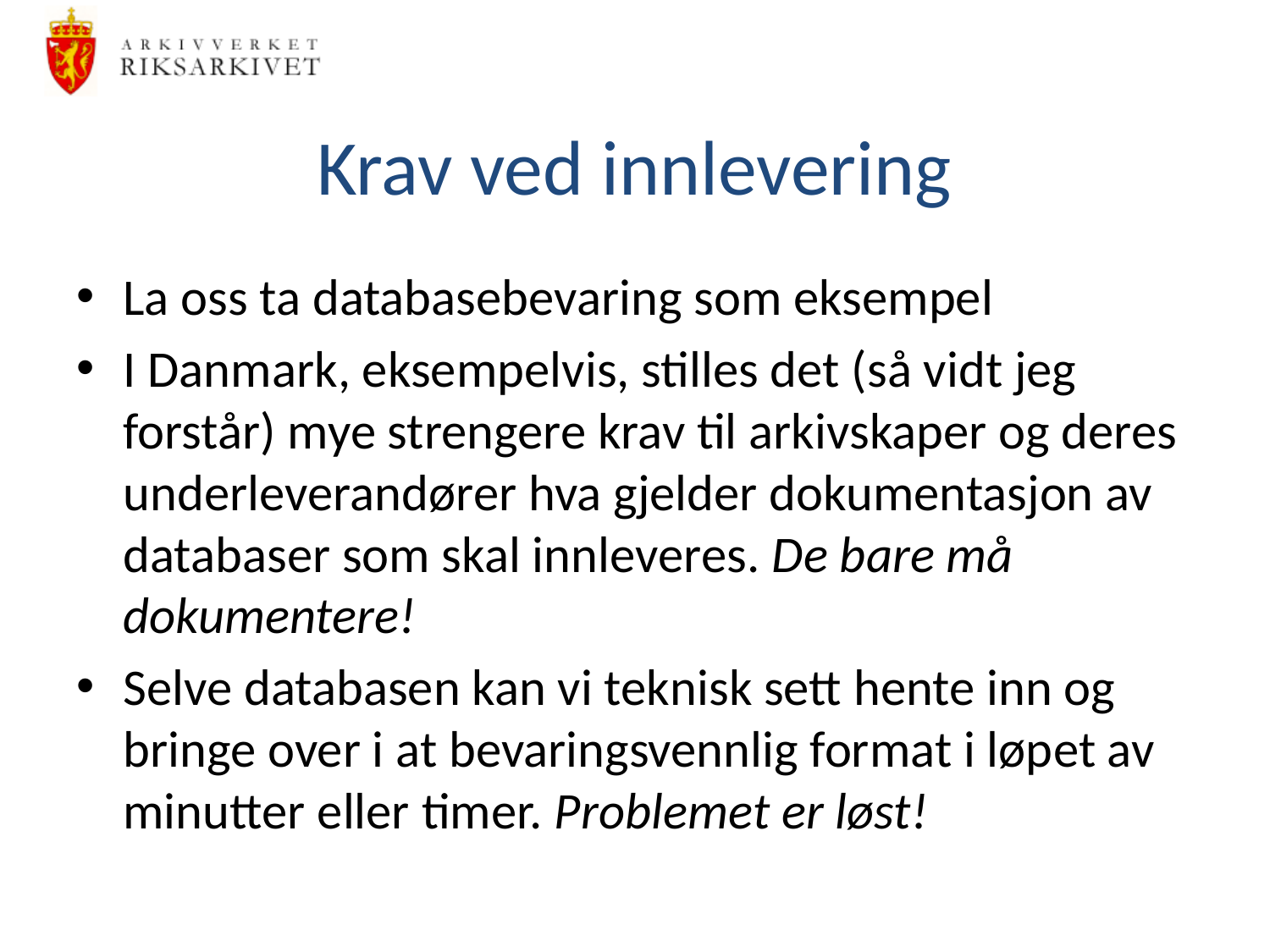

# Krav ved innlevering
La oss ta databasebevaring som eksempel
I Danmark, eksempelvis, stilles det (så vidt jeg forstår) mye strengere krav til arkivskaper og deres underleverandører hva gjelder dokumentasjon av databaser som skal innleveres. De bare må dokumentere!
Selve databasen kan vi teknisk sett hente inn og bringe over i at bevaringsvennlig format i løpet av minutter eller timer. Problemet er løst!